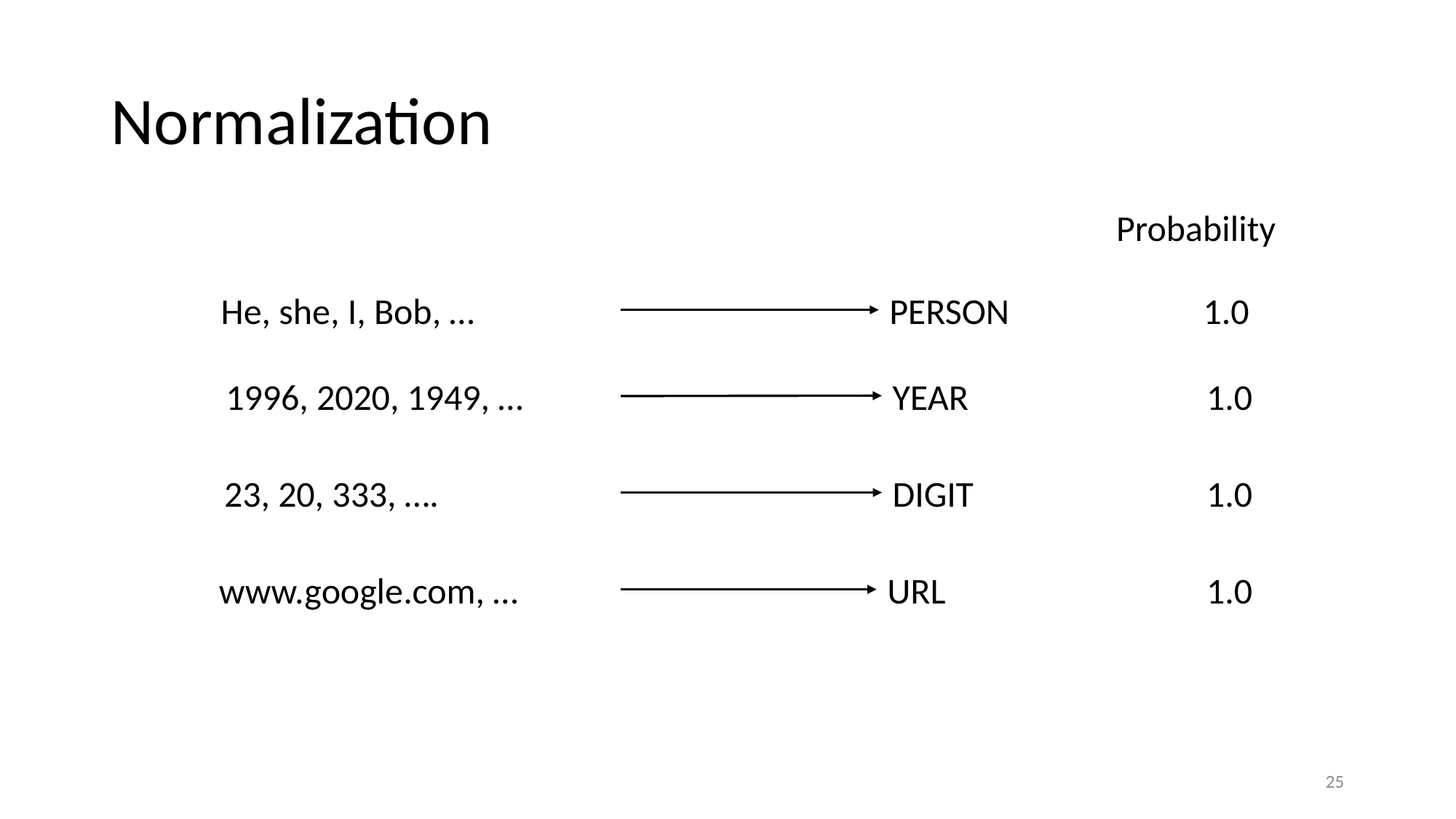

# Normalization
Probability
He, she, I, Bob, …
PERSON
1.0
1996, 2020, 1949, …
YEAR
1.0
23, 20, 333, ….
DIGIT
1.0
www.google.com, …
URL
1.0
25